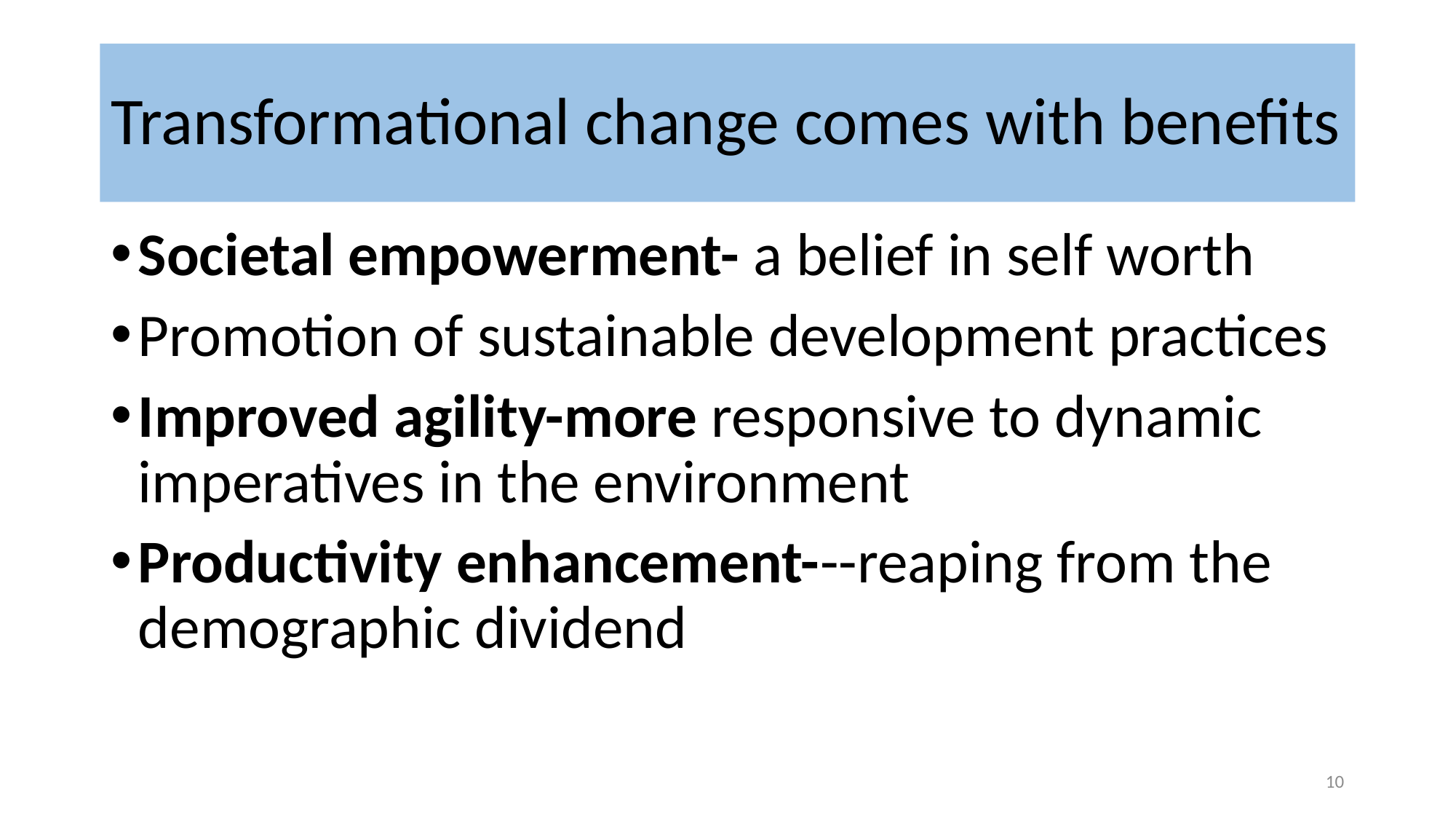

# Transformational change comes with benefits
Societal empowerment- a belief in self worth
Promotion of sustainable development practices
Improved agility-more responsive to dynamic imperatives in the environment
Productivity enhancement---reaping from the demographic dividend
10